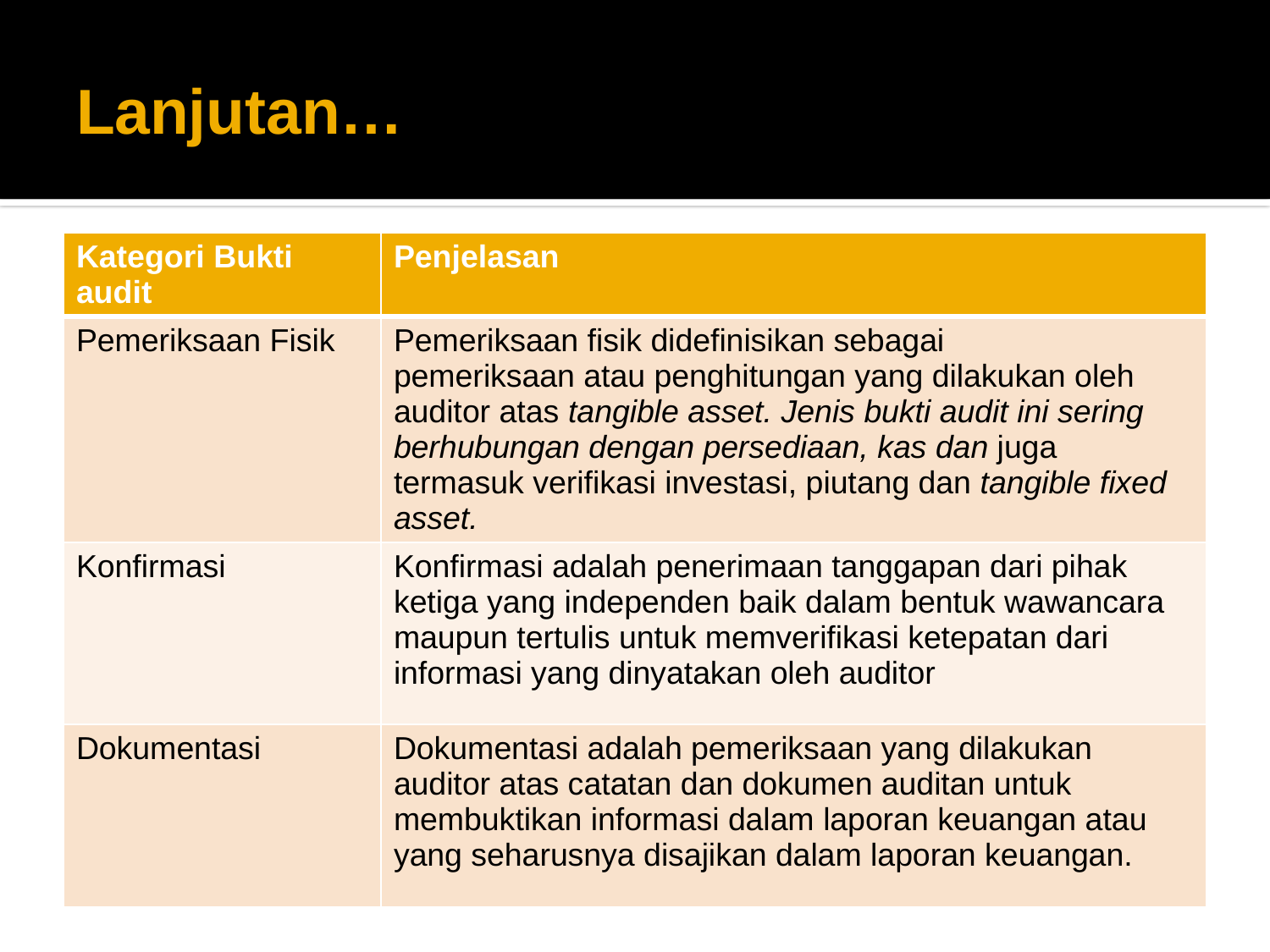

# Lanjutan…
| Kategori Bukti audit | Penjelasan |
| --- | --- |
| Pemeriksaan Fisik | Pemeriksaan fisik didefinisikan sebagai pemeriksaan atau penghitungan yang dilakukan oleh auditor atas tangible asset. Jenis bukti audit ini sering berhubungan dengan persediaan, kas dan juga termasuk verifikasi investasi, piutang dan tangible fixed asset. |
| Konfirmasi | Konfirmasi adalah penerimaan tanggapan dari pihak ketiga yang independen baik dalam bentuk wawancara maupun tertulis untuk memverifikasi ketepatan dari informasi yang dinyatakan oleh auditor |
| Dokumentasi | Dokumentasi adalah pemeriksaan yang dilakukan auditor atas catatan dan dokumen auditan untuk membuktikan informasi dalam laporan keuangan atau yang seharusnya disajikan dalam laporan keuangan. |